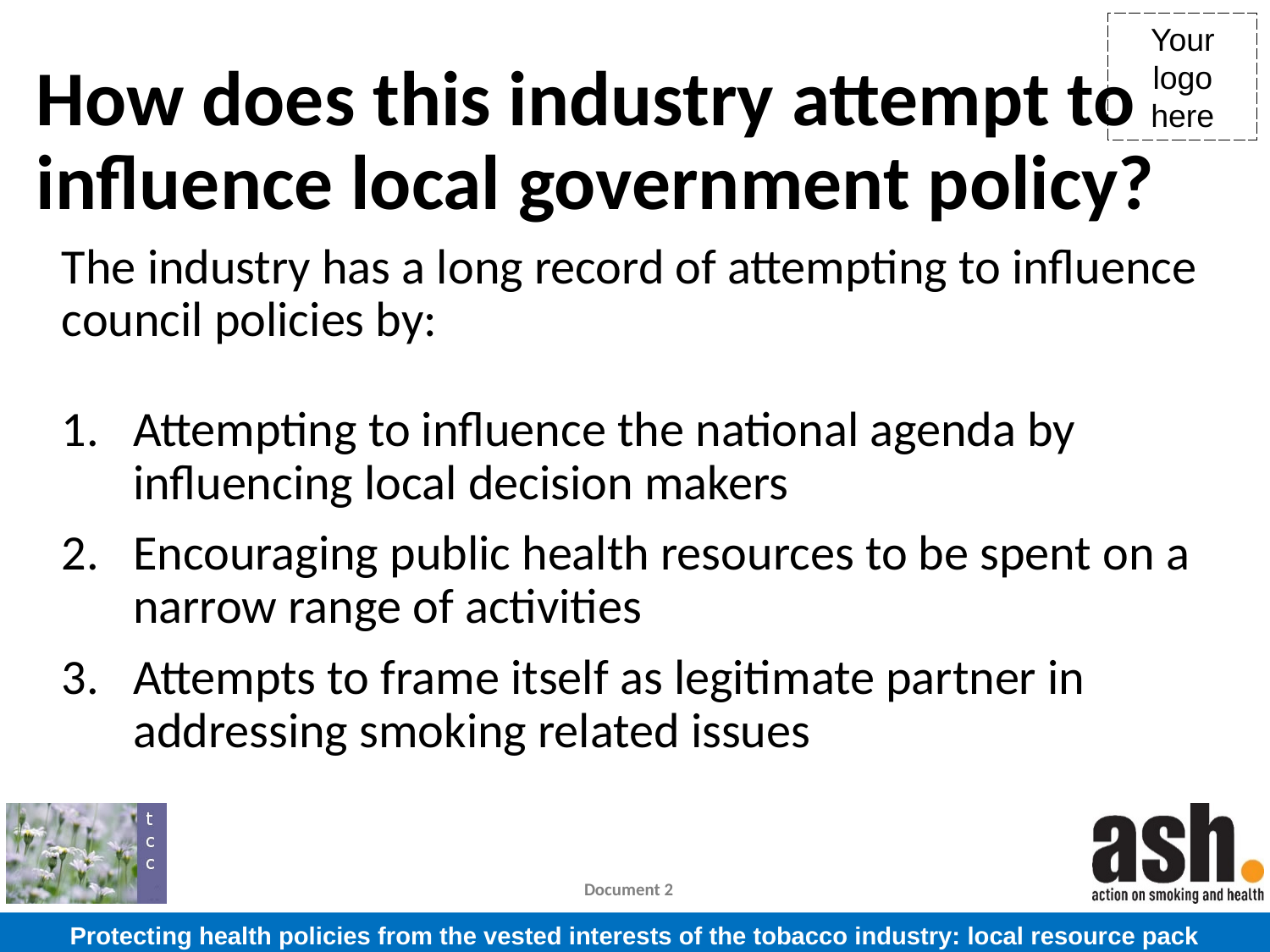

# How does this industry attempt to influence local government policy?

The industry has a long record of attempting to influence council policies by:

Attempting to influence the national agenda by influencing local decision makers
Encouraging public health resources to be spent on a narrow range of activities
Attempts to frame itself as legitimate partner in addressing smoking related issues